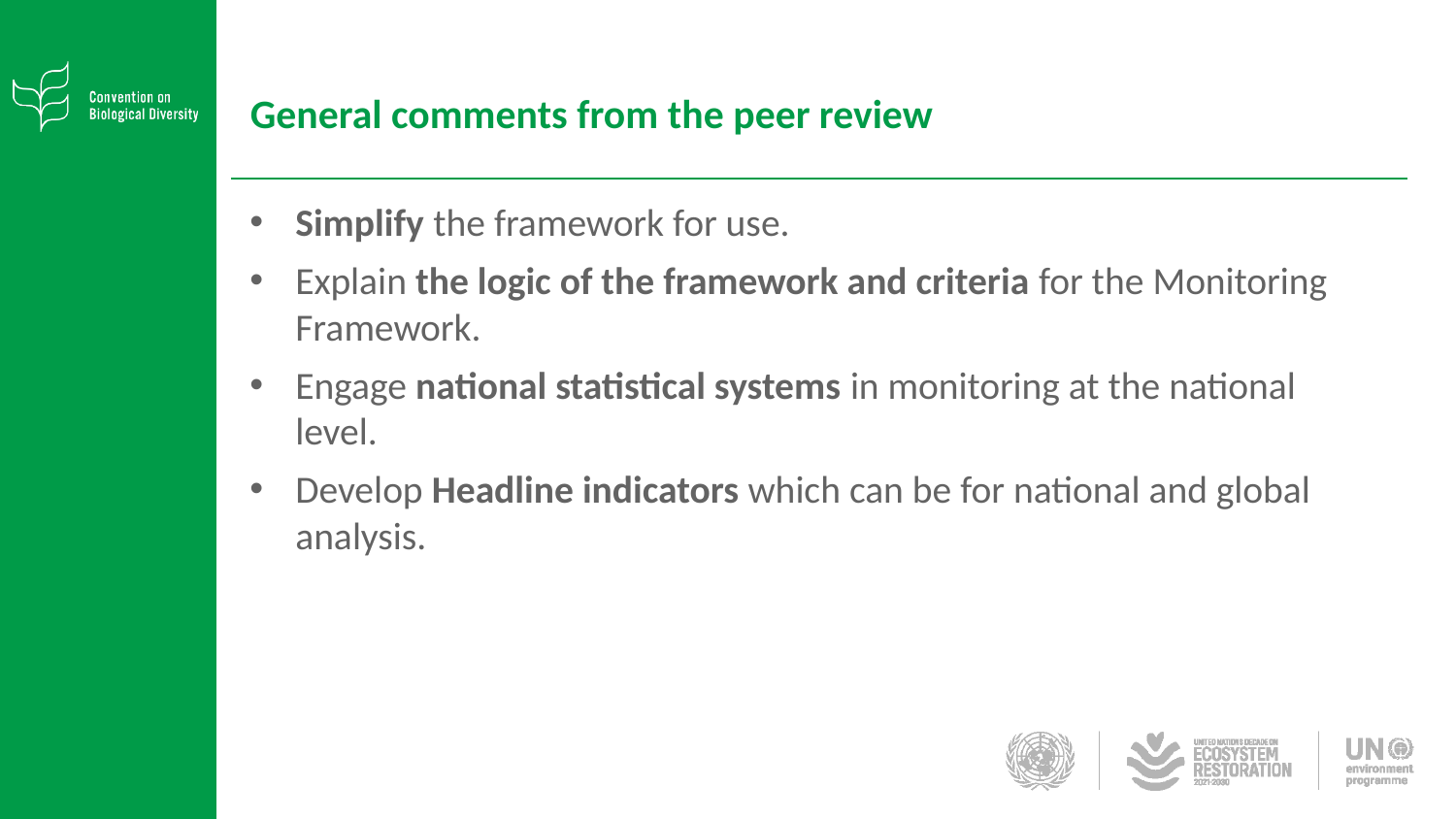

# General comments from the peer review
Simplify the framework for use.
Explain the logic of the framework and criteria for the Monitoring Framework.
Engage national statistical systems in monitoring at the national level.
Develop Headline indicators which can be for national and global analysis.